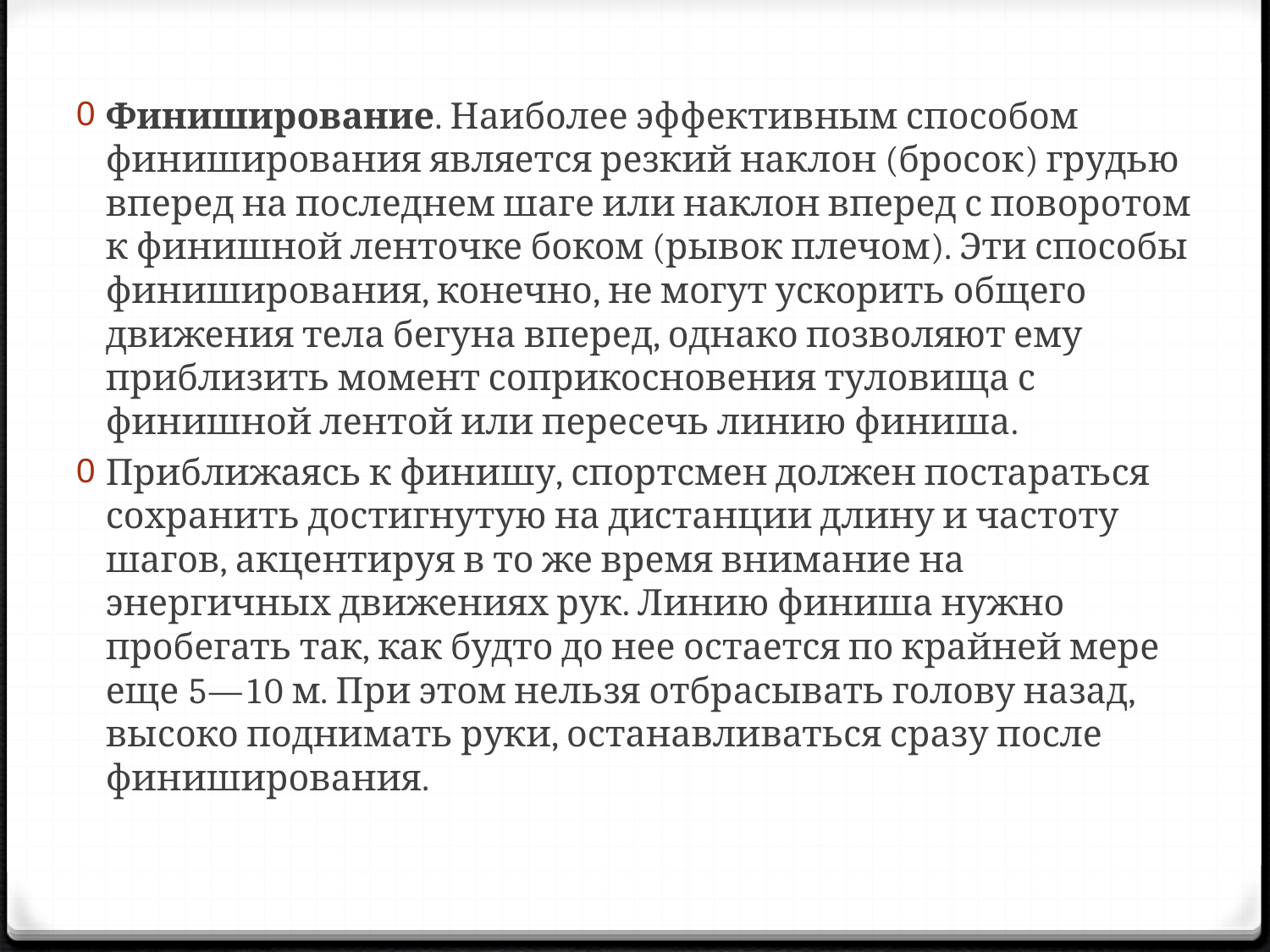

Финиширование. Наиболее эффективным способом финиширования является резкий наклон (бросок) грудью вперед на последнем шаге или наклон вперед с поворотом к финишной ленточке боком (рывок плечом). Эти способы финиширования, конечно, не могут ускорить общего движения тела бегуна вперед, однако позволяют ему приблизить момент соприкосновения туловища с финишной лентой или пересечь линию финиша.
Приближаясь к финишу, спортсмен должен постараться сохранить достигнутую на дистанции длину и частоту шагов, акцентируя в то же время внимание на энергичных движениях рук. Линию финиша нужно пробегать так, как будто до нее остается по крайней мере еще 5—10 м. При этом нельзя отбрасывать голову назад, высоко поднимать руки, останавливаться сразу после финиширования.